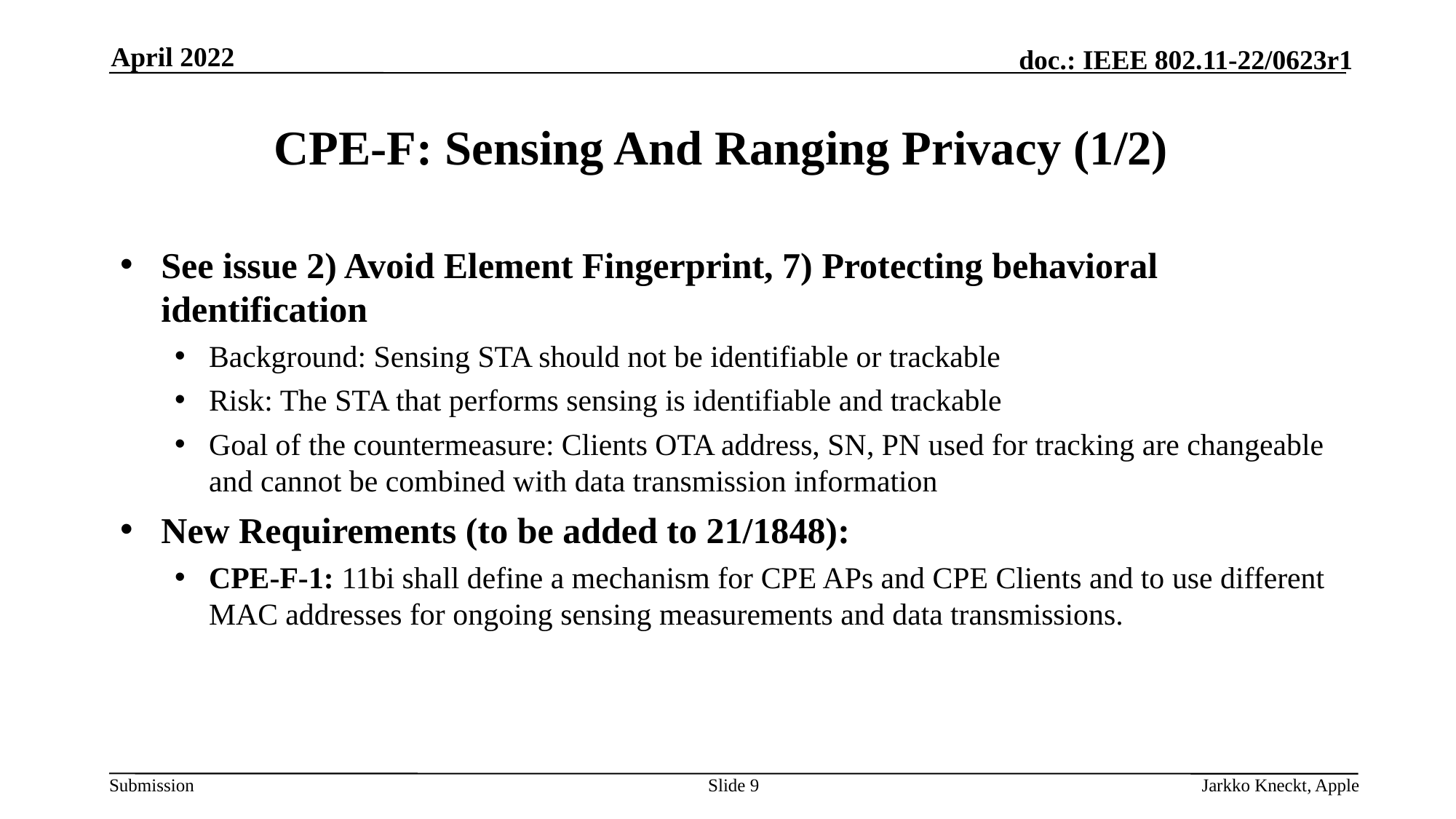

April 2022
# CPE-F: Sensing And Ranging Privacy (1/2)
See issue 2) Avoid Element Fingerprint, 7) Protecting behavioral identification
Background: Sensing STA should not be identifiable or trackable
Risk: The STA that performs sensing is identifiable and trackable
Goal of the countermeasure: Clients OTA address, SN, PN used for tracking are changeable and cannot be combined with data transmission information
New Requirements (to be added to 21/1848):
CPE-F-1: 11bi shall define a mechanism for CPE APs and CPE Clients and to use different MAC addresses for ongoing sensing measurements and data transmissions.
Slide 9
Jarkko Kneckt, Apple